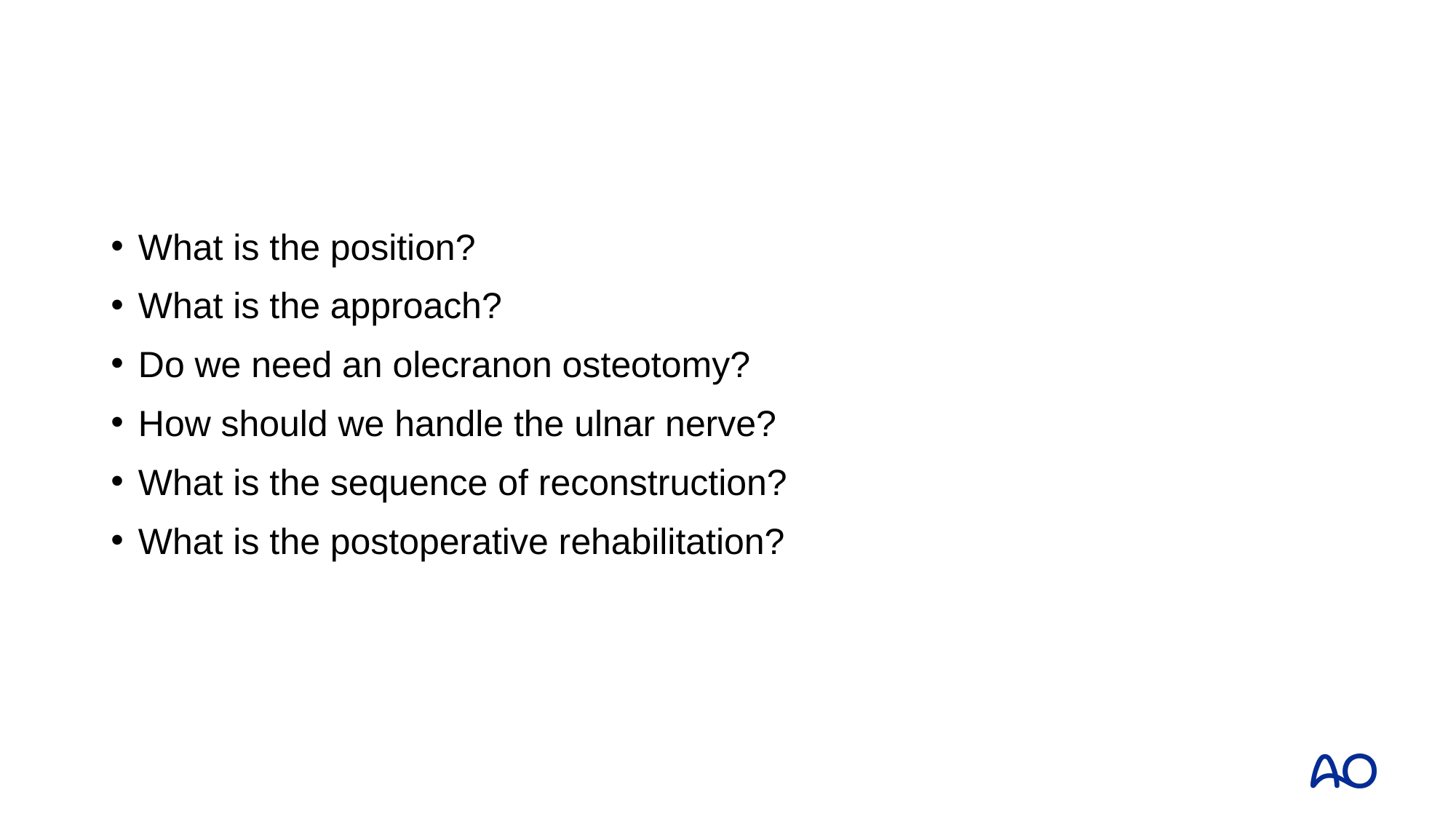

What is the position?
What is the approach?
Do we need an olecranon osteotomy?
How should we handle the ulnar nerve?
What is the sequence of reconstruction?
What is the postoperative rehabilitation?